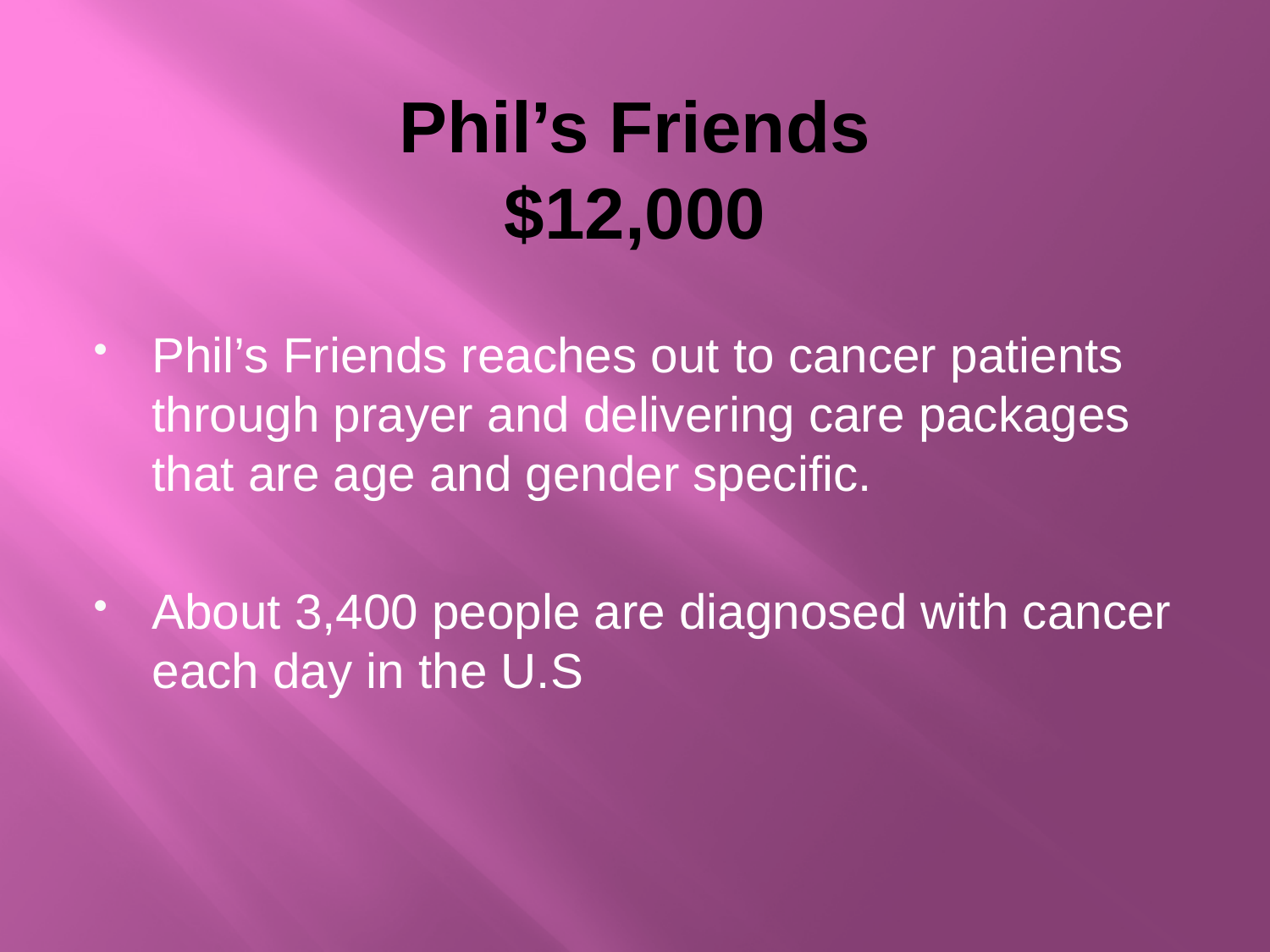

# Phil’s Friends $12,000
Phil’s Friends reaches out to cancer patients through prayer and delivering care packages that are age and gender specific.

About 3,400 people are diagnosed with cancer each day in the U.S